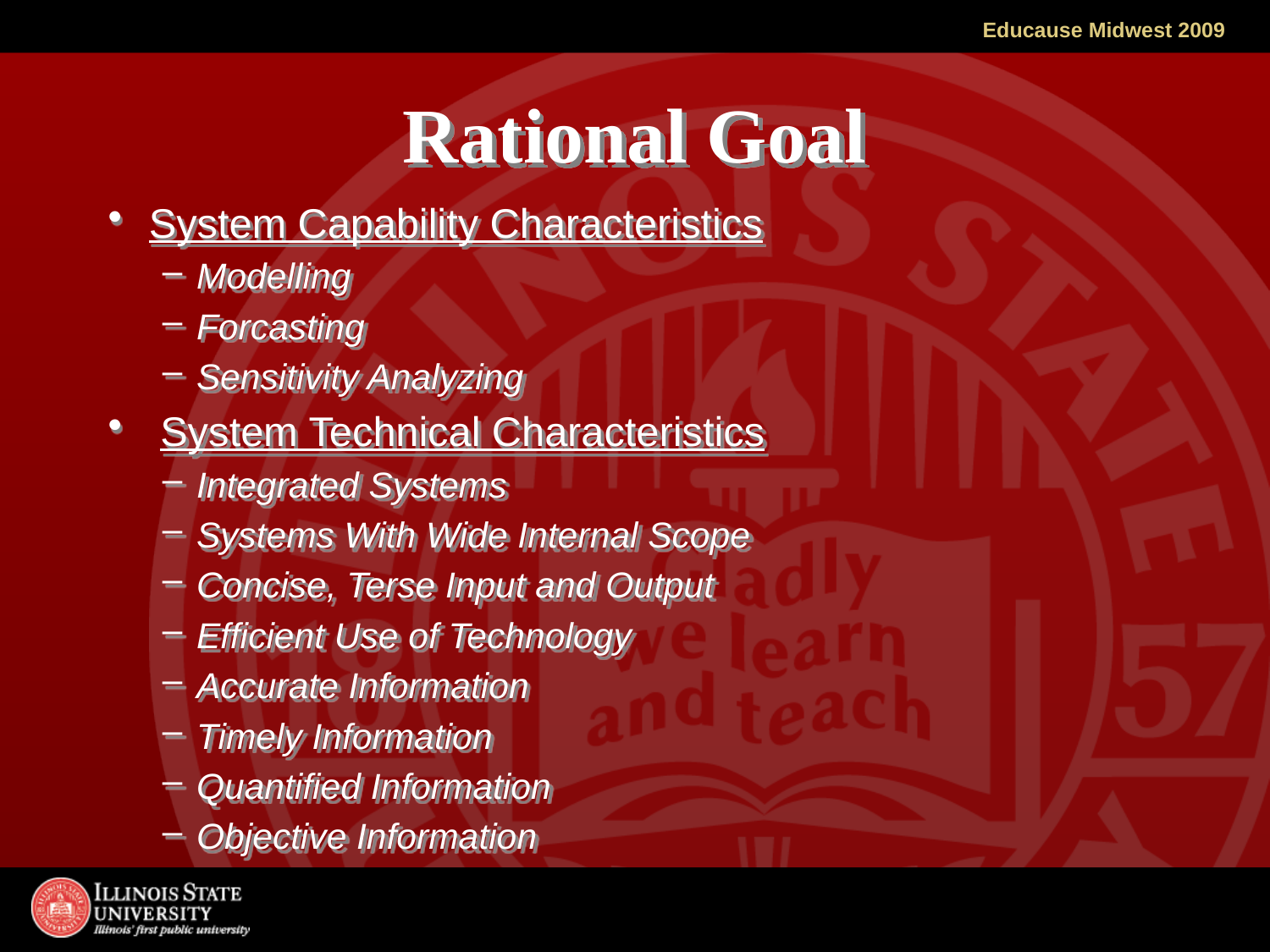

# Rational Goal
System Capability Characteristics
Modelling
Forcasting
Sensitivity Analyzing
 System Technical Characteristics
Integrated Systems
Systems With Wide Internal Scope
Concise, Terse Input and Output
Efficient Use of Technology
Accurate Information
Timely Information
Quantified Information
Objective Information